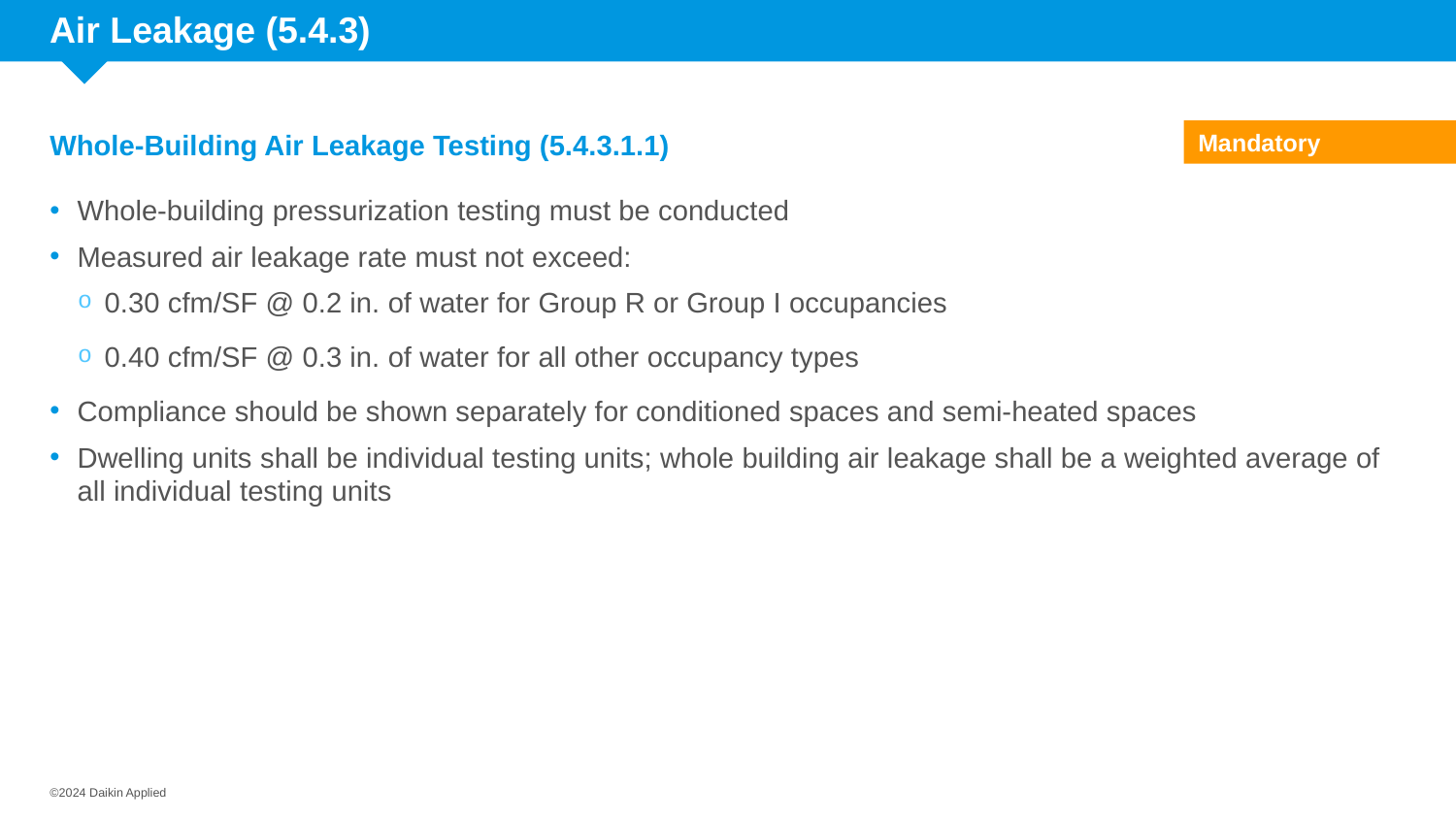

# Air Leakage (5.4.3)
Whole-Building Air Leakage Testing (5.4.3.1.1)
Mandatory
Whole-building pressurization testing must be conducted
Measured air leakage rate must not exceed:
0.30 cfm/SF @ 0.2 in. of water for Group R or Group I occupancies
0.40 cfm/SF @ 0.3 in. of water for all other occupancy types
Compliance should be shown separately for conditioned spaces and semi-heated spaces
Dwelling units shall be individual testing units; whole building air leakage shall be a weighted average of all individual testing units
©2024 Daikin Applied